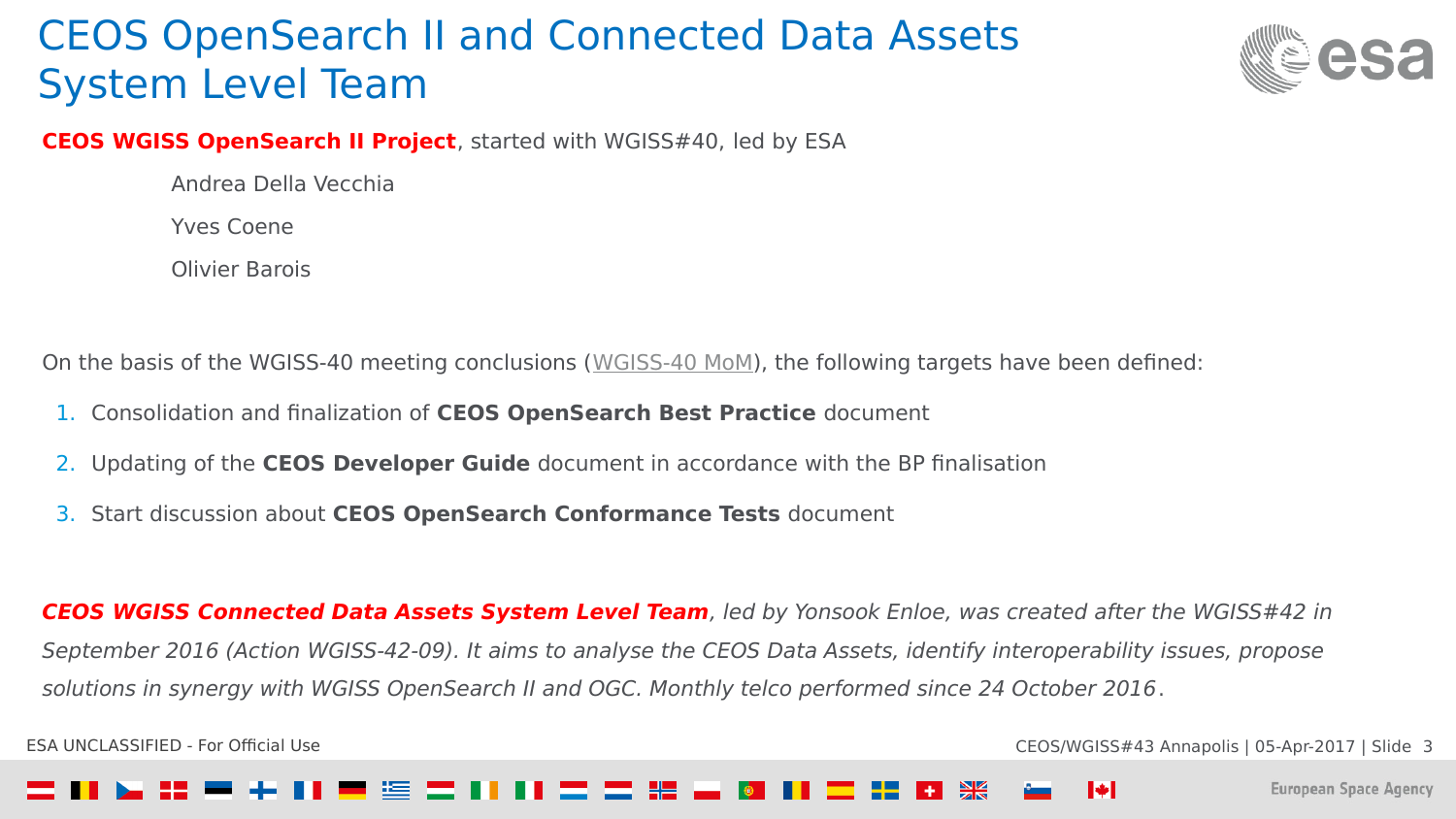

# CEOS OpenSearch II and Connected Data Assets System Level Team
CEOS WGISS OpenSearch II Project, started with WGISS#40, led by ESA
Andrea Della Vecchia
Yves Coene
Olivier Barois

On the basis of the WGISS-40 meeting conclusions (WGISS-40 MoM), the following targets have been defined:
 Consolidation and finalization of CEOS OpenSearch Best Practice document
 Updating of the CEOS Developer Guide document in accordance with the BP finalisation
 Start discussion about CEOS OpenSearch Conformance Tests document

CEOS WGISS Connected Data Assets System Level Team, led by Yonsook Enloe, was created after the WGISS#42 in September 2016 (Action WGISS-42-09). It aims to analyse the CEOS Data Assets, identify interoperability issues, propose solutions in synergy with WGISS OpenSearch II and OGC. Monthly telco performed since 24 October 2016.